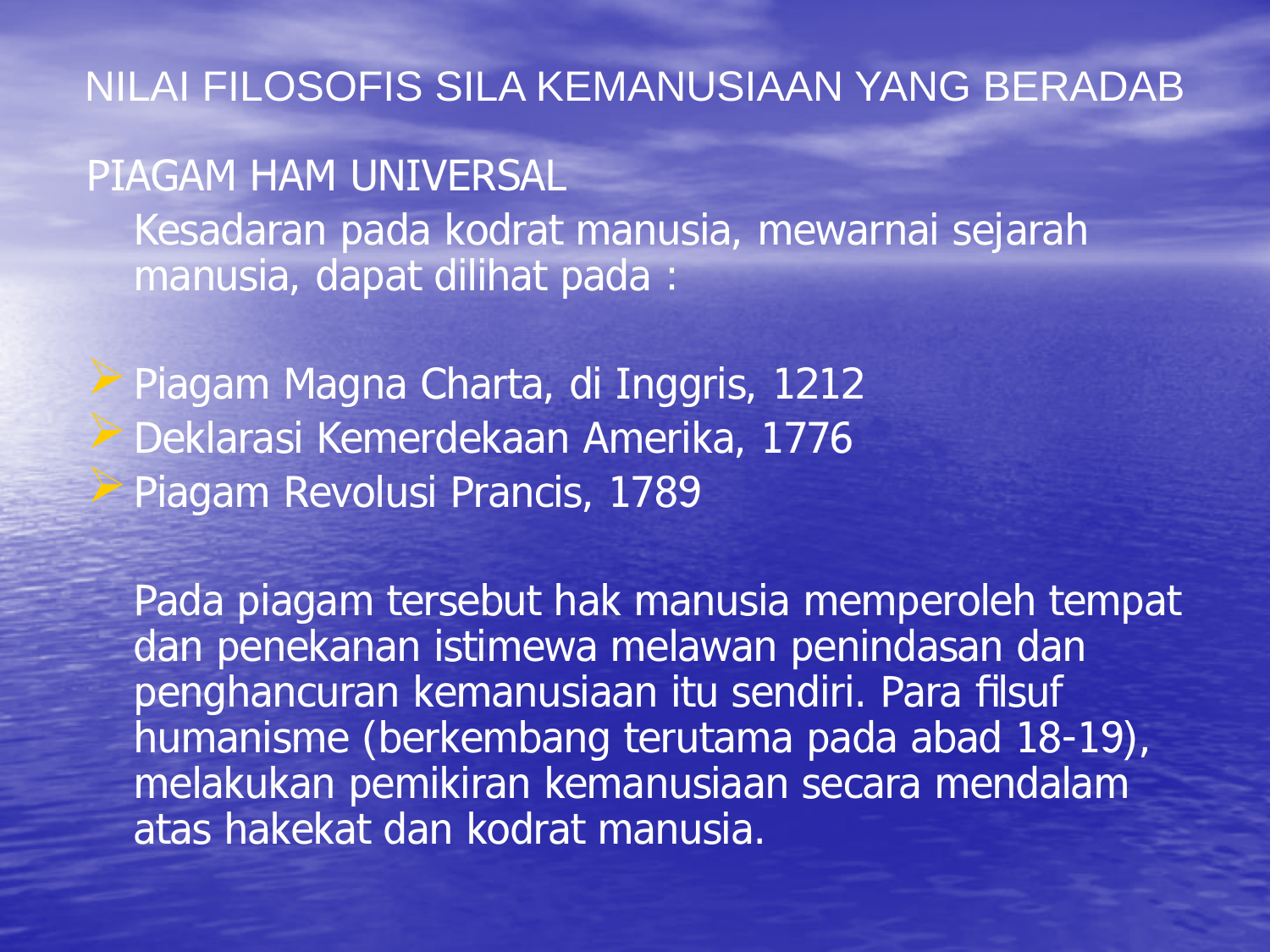

NILAI FILOSOFIS SILA KEMANUSIAAN YANG BERADAB
PIAGAM HAM UNIVERSAL
	Kesadaran pada kodrat manusia, mewarnai sejarah manusia, dapat dilihat pada :

Piagam Magna Charta, di Inggris, 1212
Deklarasi Kemerdekaan Amerika, 1776
Piagam Revolusi Prancis, 1789

	Pada piagam tersebut hak manusia memperoleh tempat dan penekanan istimewa melawan penindasan dan penghancuran kemanusiaan itu sendiri. Para filsuf humanisme (berkembang terutama pada abad 18-19), melakukan pemikiran kemanusiaan secara mendalam atas hakekat dan kodrat manusia.